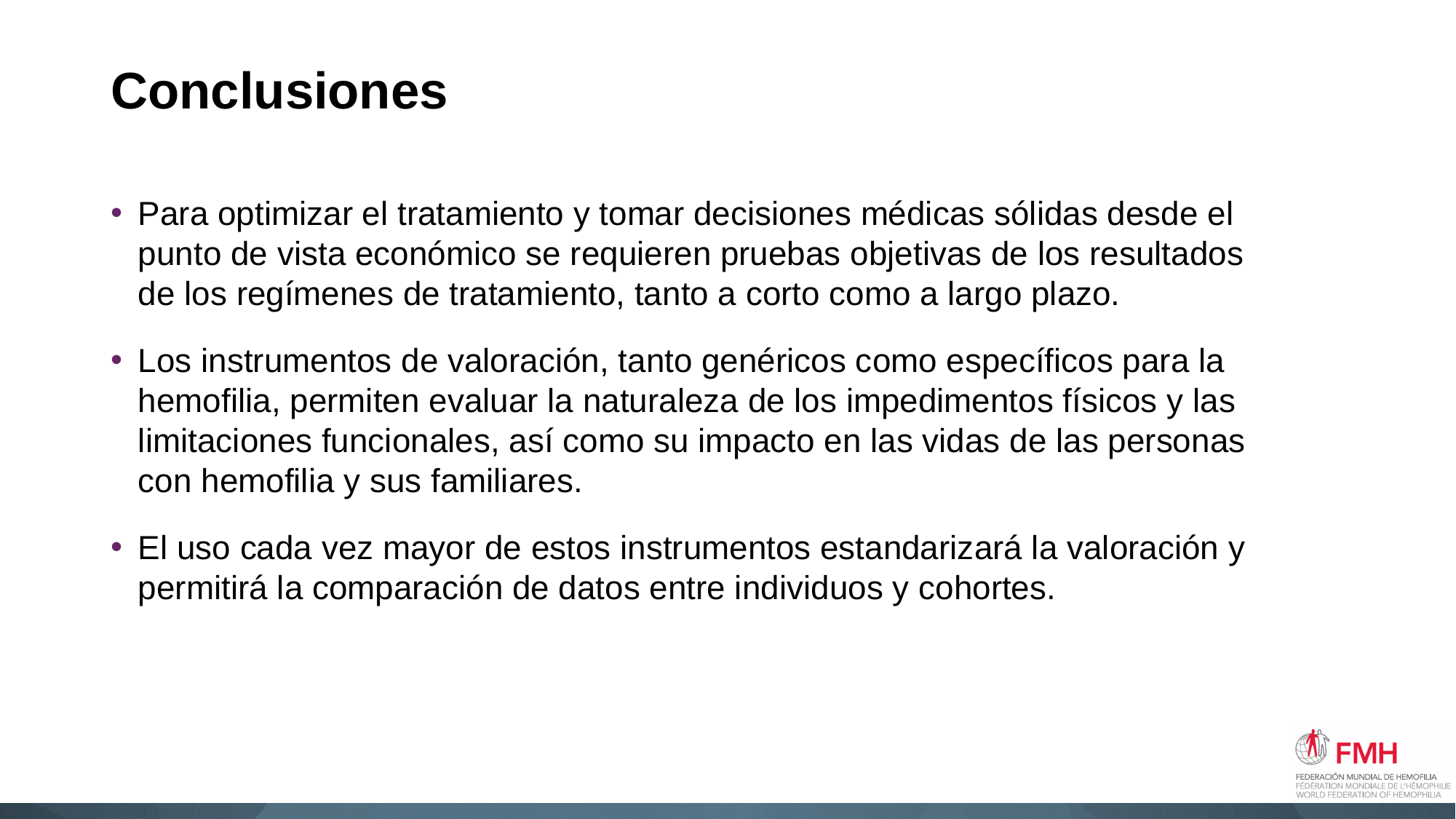

# Conclusiones
Para optimizar el tratamiento y tomar decisiones médicas sólidas desde el punto de vista económico se requieren pruebas objetivas de los resultados de los regímenes de tratamiento, tanto a corto como a largo plazo.
Los instrumentos de valoración, tanto genéricos como específicos para la hemofilia, permiten evaluar la naturaleza de los impedimentos físicos y las limitaciones funcionales, así como su impacto en las vidas de las personas con hemofilia y sus familiares.
El uso cada vez mayor de estos instrumentos estandarizará la valoración y permitirá la comparación de datos entre individuos y cohortes.